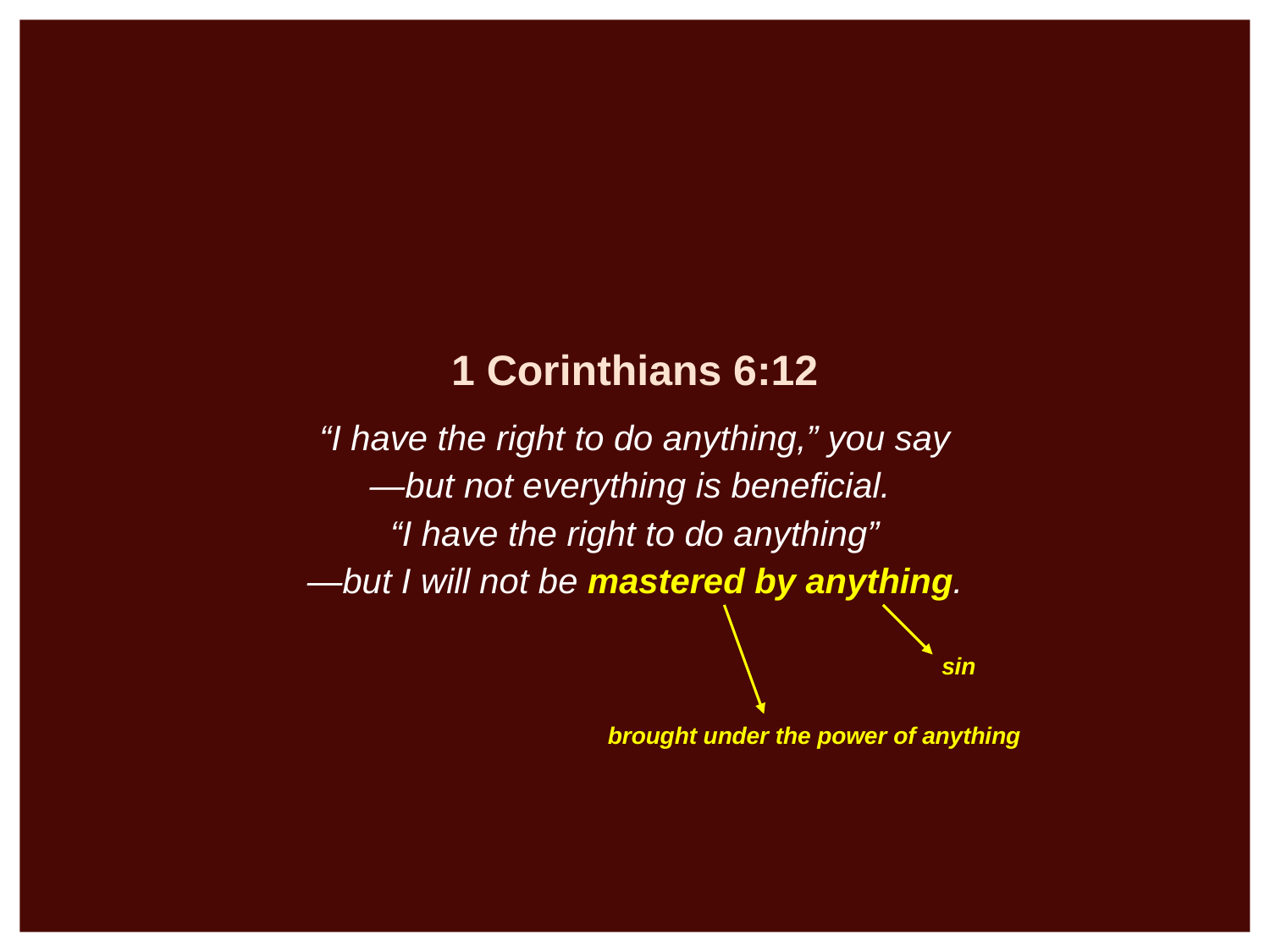

1 Corinthians 6:12

“I have the right to do anything,” you say
—but not everything is beneficial.
“I have the right to do anything”
—but I will not be mastered by anything.
 sin
brought under the power of anything